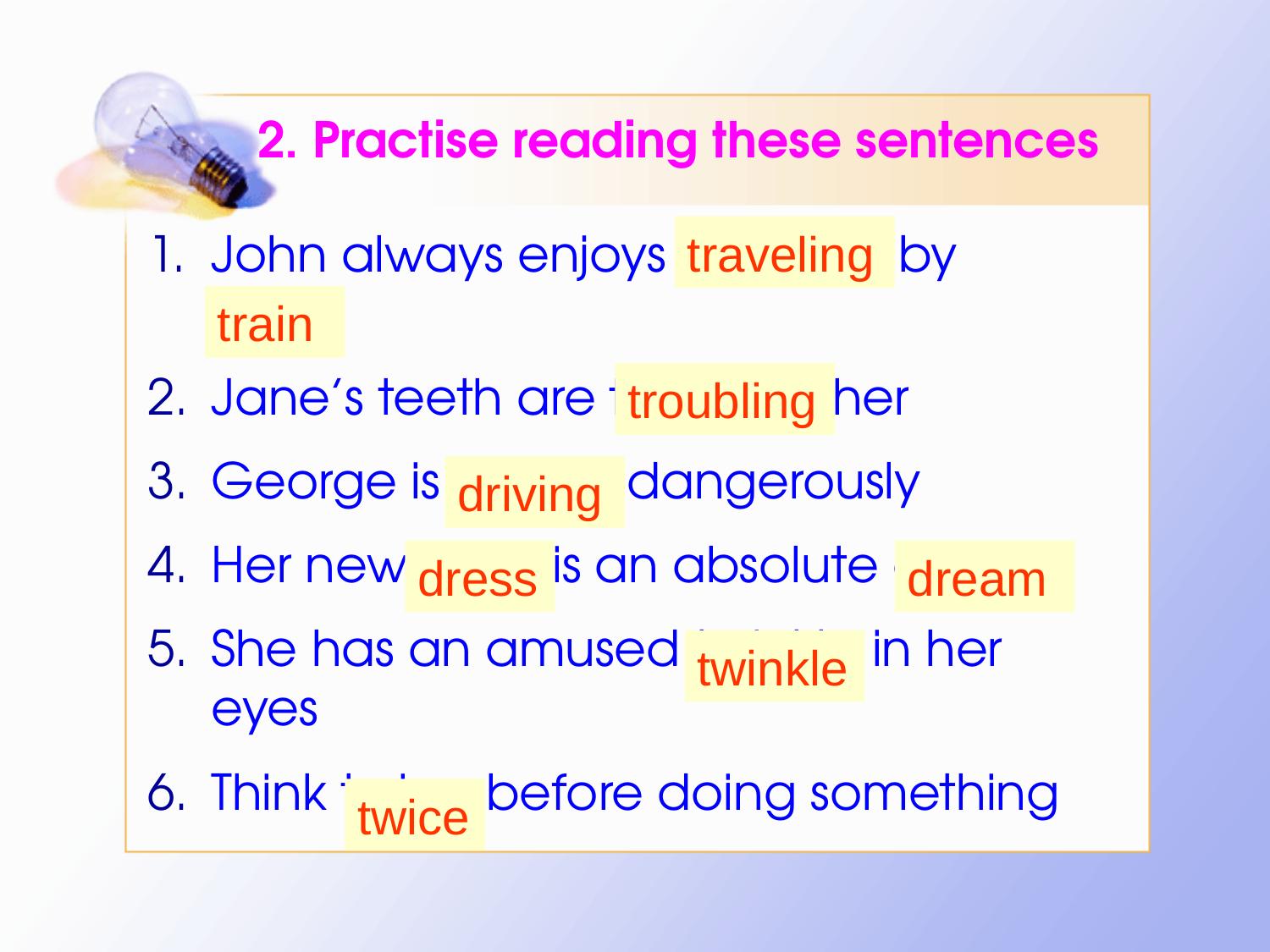

# 2. Practise reading these sentences
John always enjoys traveling by train
Jane’s teeth are troubling her
George is driving dangerously
Her new dress is an absolute dream
She has an amused twinkle in her eyes
Think twice before doing something
traveling
train
troubling
driving
dress
dream
twinkle
twice